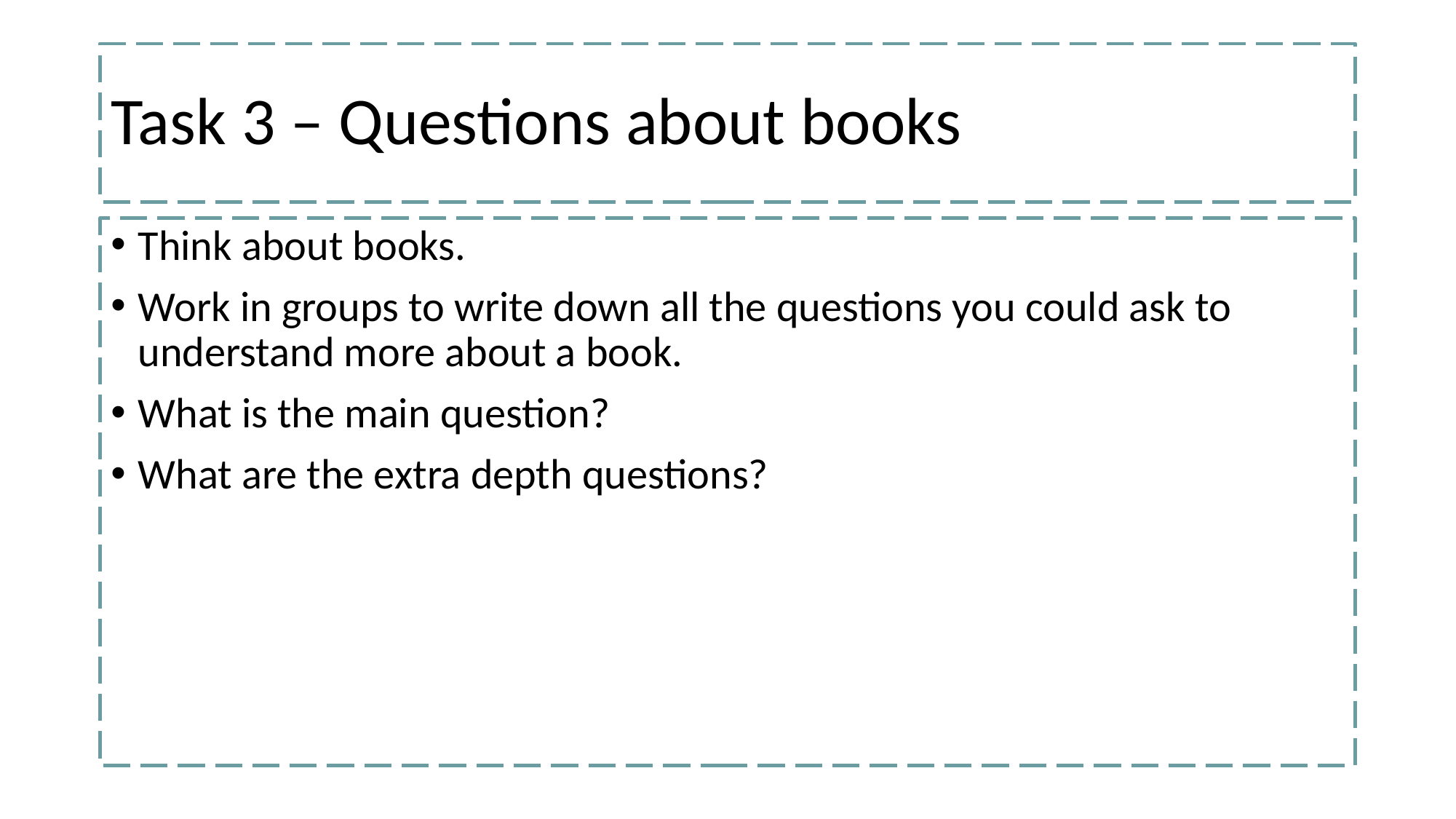

# Task 3 – Questions about books
Think about books.
Work in groups to write down all the questions you could ask to understand more about a book.
What is the main question?
What are the extra depth questions?